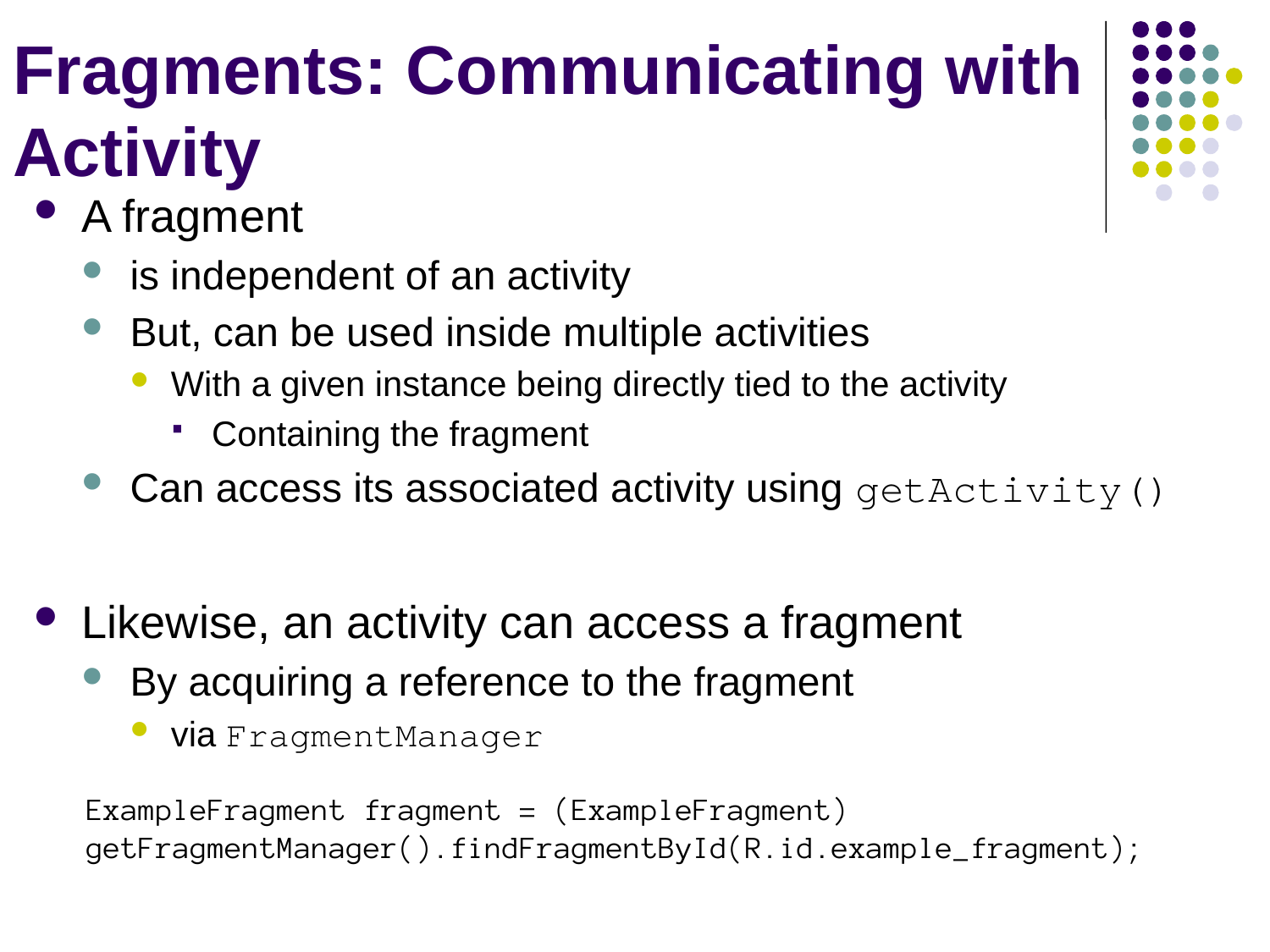

# Fragments: Communicating with Activity
A fragment
is independent of an activity
But, can be used inside multiple activities
With a given instance being directly tied to the activity
Containing the fragment
Can access its associated activity using getActivity()

Likewise, an activity can access a fragment
By acquiring a reference to the fragment
via FragmentManager
ExampleFragment fragment = (ExampleFragment) getFragmentManager().findFragmentById(R.id.example_fragment);